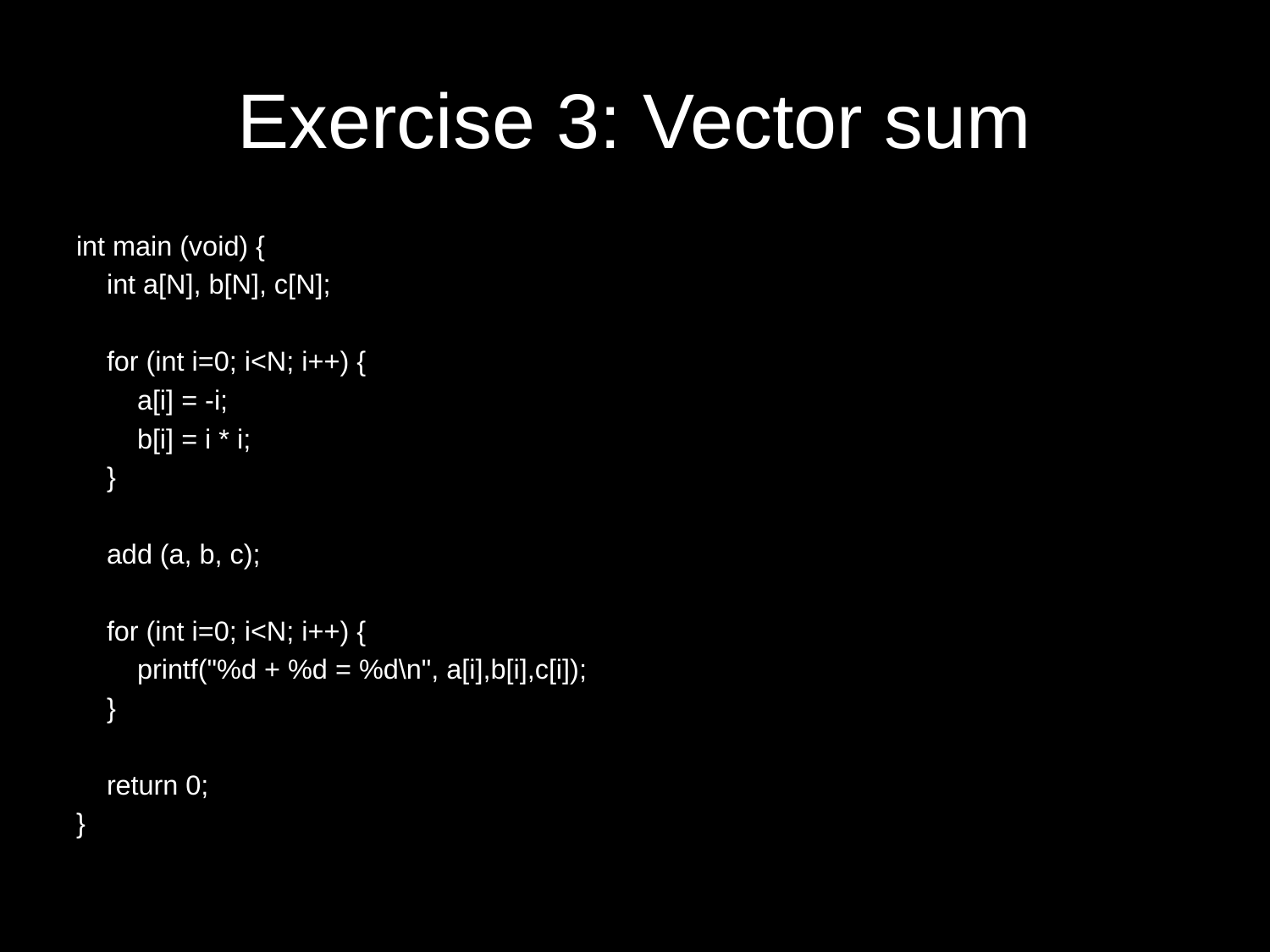

# Exercise 3: Vector sum
int main (void) {
    int a[N], b[N], c[N];

    for (int i=0; i<N; i++) {
        a[i] = -i;
        b[i] = i * i;
    }

    add (a, b, c);

    for (int i=0; i<N; i++) {
        printf("%d + %d = %d\n", a[i],b[i],c[i]);
    }

    return 0;
}